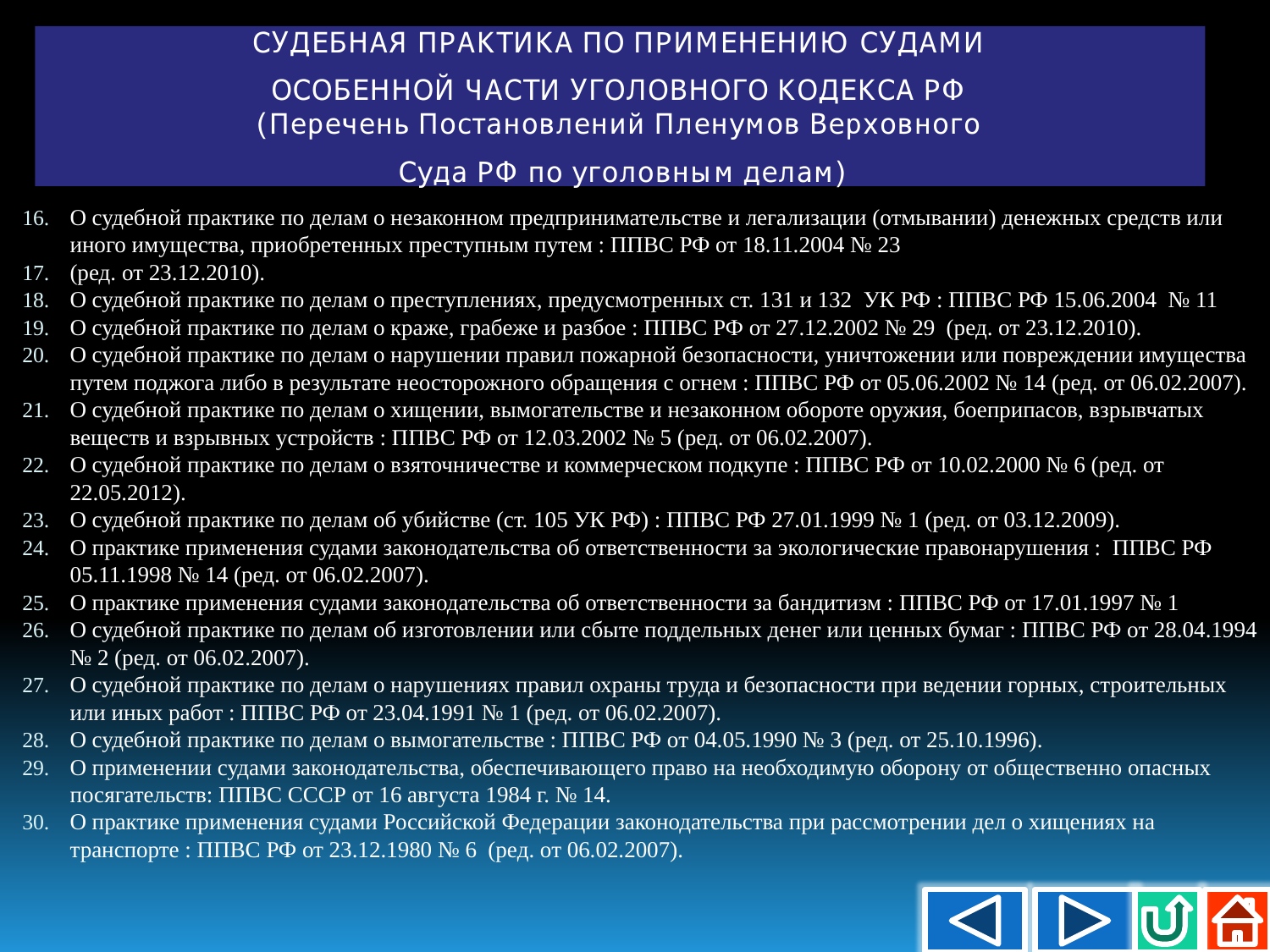

СУДЕБНАЯ ПРАКТИКА ПО ПРИМЕНЕНИЮ СУДАМИ
 ОСОБЕННОЙ ЧАСТИ УГОЛОВНОГО КОДЕКСА РФ
(Перечень Постановлений Пленумов Верховного
 Суда РФ по уголовным делам)
О судебной практике по делам о незаконном предпринимательстве и легализации (отмывании) денежных средств или иного имущества, приобретенных преступным путем : ППВС РФ от 18.11.2004 № 23
(ред. от 23.12.2010).
О судебной практике по делам о преступлениях, предусмотренных ст. 131 и 132  УК РФ : ППВС РФ 15.06.2004  № 11
О судебной практике по делам о краже, грабеже и разбое : ППВС РФ от 27.12.2002 № 29  (ред. от 23.12.2010).
О судебной практике по делам о нарушении правил пожарной безопасности, уничтожении или повреждении имущества путем поджога либо в результате неосторожного обращения с огнем : ППВС РФ от 05.06.2002 № 14 (ред. от 06.02.2007).
О судебной практике по делам о хищении, вымогательстве и незаконном обороте оружия, боеприпасов, взрывчатых веществ и взрывных устройств : ППВС РФ от 12.03.2002 № 5 (ред. от 06.02.2007).
О судебной практике по делам о взяточничестве и коммерческом подкупе : ППВС РФ от 10.02.2000 № 6 (ред. от 22.05.2012).
О судебной практике по делам об убийстве (ст. 105 УК РФ) : ППВС РФ 27.01.1999 № 1 (ред. от 03.12.2009).
О практике применения судами законодательства об ответственности за экологические правонарушения :  ППВС РФ 05.11.1998 № 14 (ред. от 06.02.2007).
О практике применения судами законодательства об ответственности за бандитизм : ППВС РФ от 17.01.1997 № 1
О судебной практике по делам об изготовлении или сбыте поддельных денег или ценных бумаг : ППВС РФ от 28.04.1994 № 2 (ред. от 06.02.2007).
О судебной практике по делам о нарушениях правил охраны труда и безопасности при ведении горных, строительных или иных работ : ППВС РФ от 23.04.1991 № 1 (ред. от 06.02.2007).
О судебной практике по делам о вымогательстве : ППВС РФ от 04.05.1990 № 3 (ред. от 25.10.1996).
О применении судами законодательства, обеспечивающего право на необходимую оборону от общественно опасных посягательств: ППВС СССР от 16 августа 1984 г. № 14.
О практике применения судами Российской Федерации законодательства при рассмотрении дел о хищениях на транспорте : ППВС РФ от 23.12.1980 № 6  (ред. от 06.02.2007).